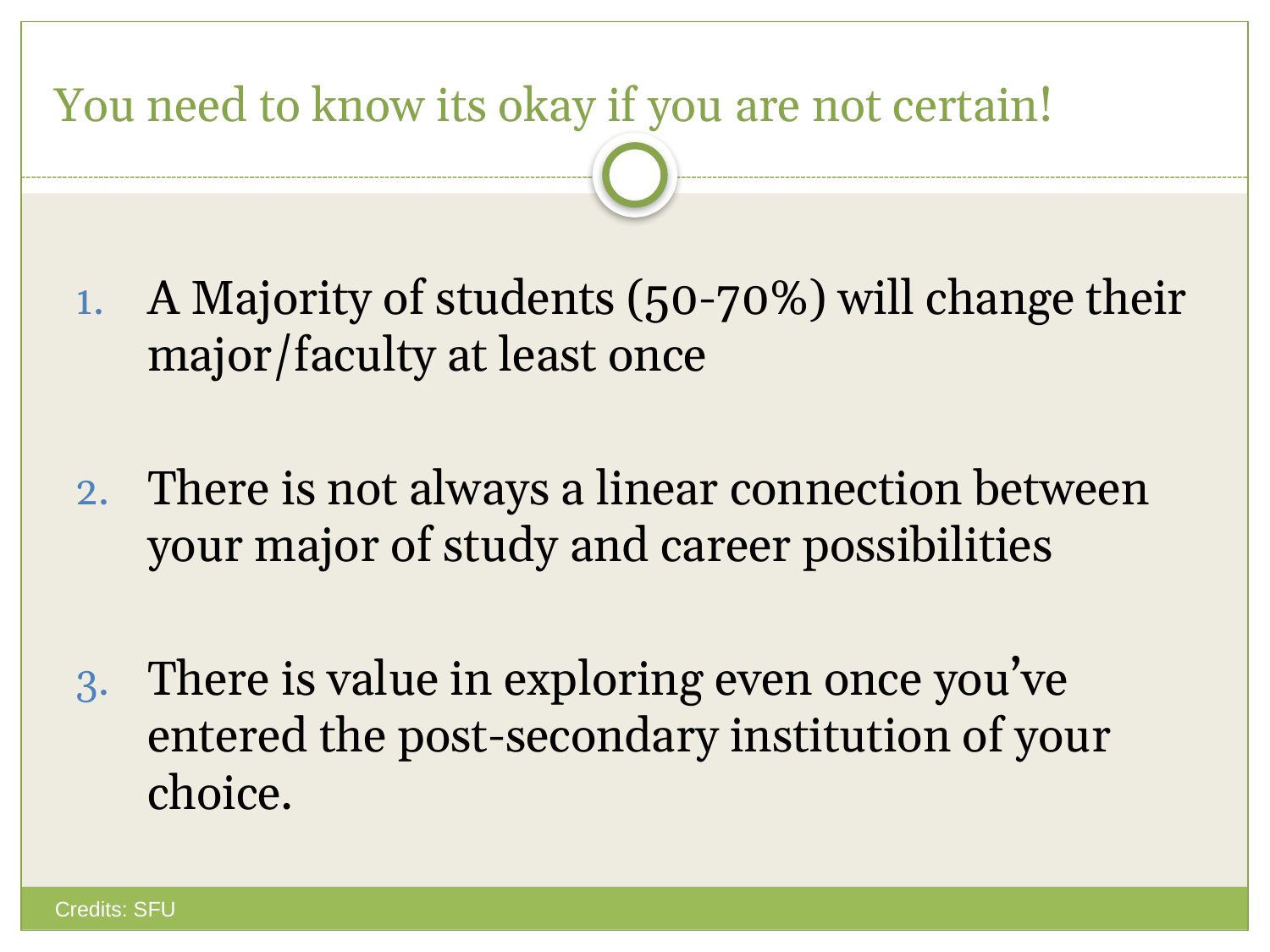

# You need to know its okay if you are not certain!
A Majority of students (50-70%) will change their major/faculty at least once

There is not always a linear connection between your major of study and career possibilities

There is value in exploring even once you’ve entered the post-secondary institution of your choice.
Credits: SFU